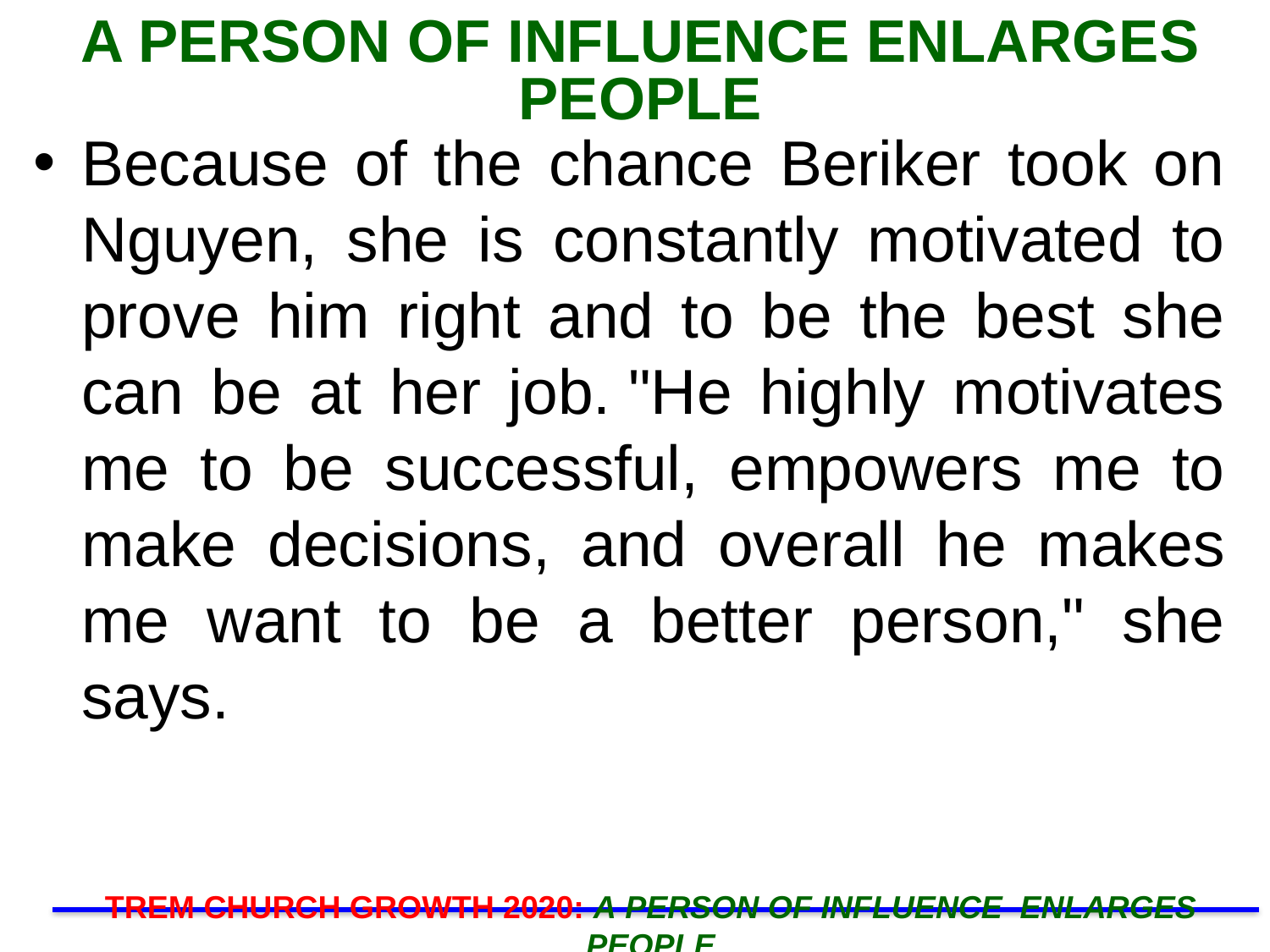

# A PERSON OF INFLUENCE ENLARGES PEOPLE
Because of the chance Beriker took on Nguyen, she is constantly motivated to prove him right and to be the best she can be at her job. "He highly motivates me to be successful, empowers me to make decisions, and overall he makes me want to be a better person," she says.
TREM CHURCH GROWTH 2020: A PERSON OF INFLUENCE  ENLARGES PEOPLE